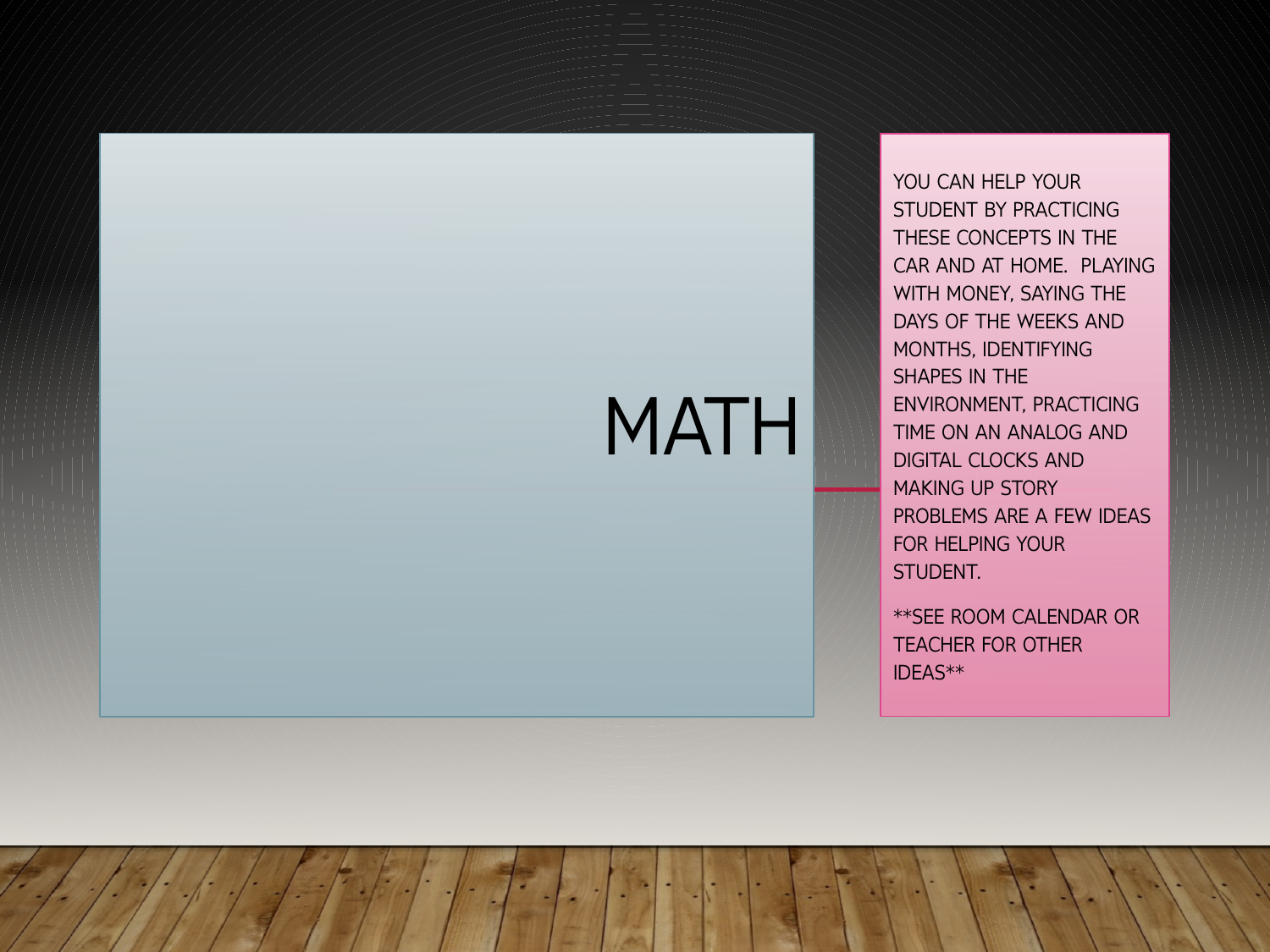

# Math
You can help your student by practicing these concepts in the car and at home.  Playing with money, saying the days of the weeks and months, identifying shapes in the environment, practicing time on an analog and digital clocks and making up story problems are a few ideas for helping your student.
**See room calendar or teacher for other ideas**